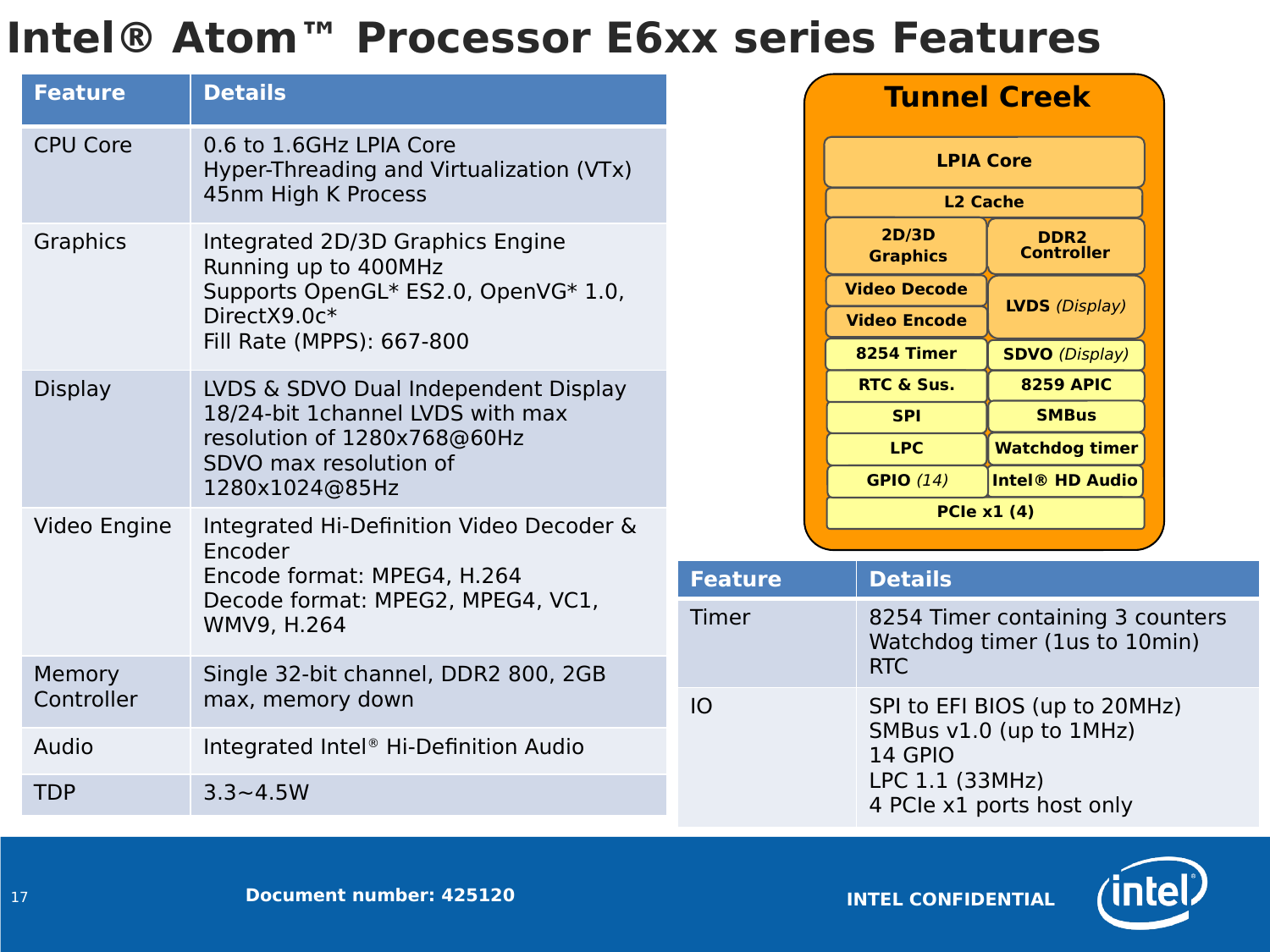

# Intel® Atom™ Processor E6xx series Features
| Feature | Details |
| --- | --- |
| CPU Core | 0.6 to 1.6GHz LPIA Core Hyper-Threading and Virtualization (VTx) 45nm High K Process |
| Graphics | Integrated 2D/3D Graphics Engine Running up to 400MHz Supports OpenGL\* ES2.0, OpenVG\* 1.0, DirectX9.0c\* Fill Rate (MPPS): 667-800 |
| Display | LVDS & SDVO Dual Independent Display 18/24-bit 1channel LVDS with max resolution of 1280x768@60Hz SDVO max resolution of 1280x1024@85Hz |
| Video Engine | Integrated Hi-Definition Video Decoder & Encoder Encode format: MPEG4, H.264 Decode format: MPEG2, MPEG4, VC1, WMV9, H.264 |
| Memory Controller | Single 32-bit channel, DDR2 800, 2GB max, memory down |
| Audio | Integrated Intel® Hi-Definition Audio |
| TDP | 3.3~4.5W |

Tunnel Creek
LPIA Core
L2 Cache
2D/3D
Graphics

DDR2
Controller
Video Decode
LVDS (Display)
Video Encode
8254 Timer
SDVO (Display)
RTC & Sus.
8259 APIC
SMBus
SPI
Watchdog timer
LPC
GPIO (14)
Intel® HD Audio
PCIe x1 (4)
| Feature | Details |
| --- | --- |
| Timer | 8254 Timer containing 3 counters Watchdog timer (1us to 10min) RTC |
| IO | SPI to EFI BIOS (up to 20MHz) SMBus v1.0 (up to 1MHz) 14 GPIO LPC 1.1 (33MHz) 4 PCIe x1 ports host only |
17